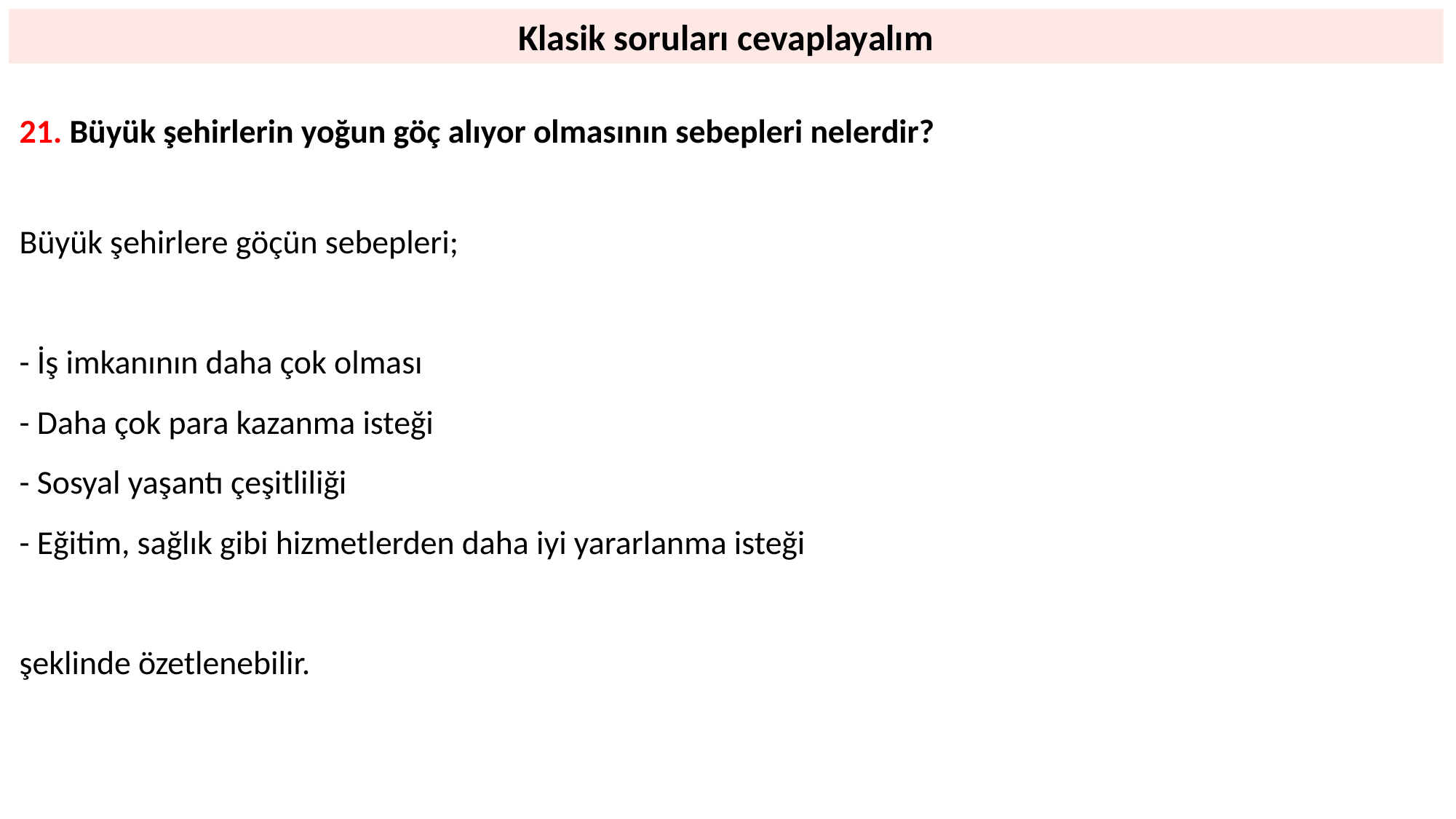

Klasik soruları cevaplayalım
21. Büyük şehirlerin yoğun göç alıyor olmasının sebepleri nelerdir?
Büyük şehirlere göçün sebepleri;
- İş imkanının daha çok olması
- Daha çok para kazanma isteği
- Sosyal yaşantı çeşitliliği
- Eğitim, sağlık gibi hizmetlerden daha iyi yararlanma isteği
şeklinde özetlenebilir.